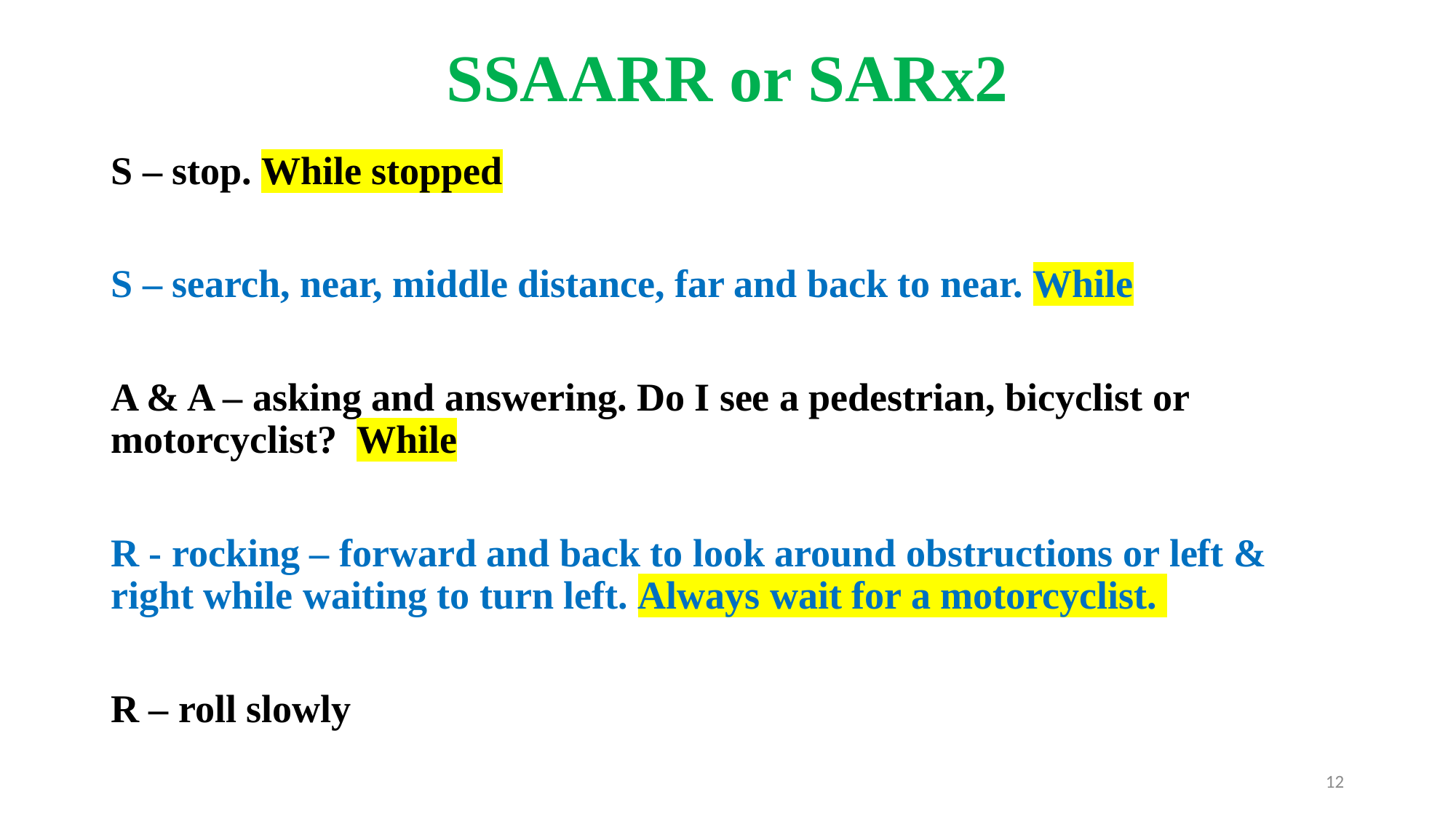

# SSAARR or SARx2
S – stop. While stopped

S – search, near, middle distance, far and back to near. While

A & A – asking and answering. Do I see a pedestrian, bicyclist or motorcyclist?  While

R - rocking – forward and back to look around obstructions or left & right while waiting to turn left. Always wait for a motorcyclist.

R – roll slowly

12